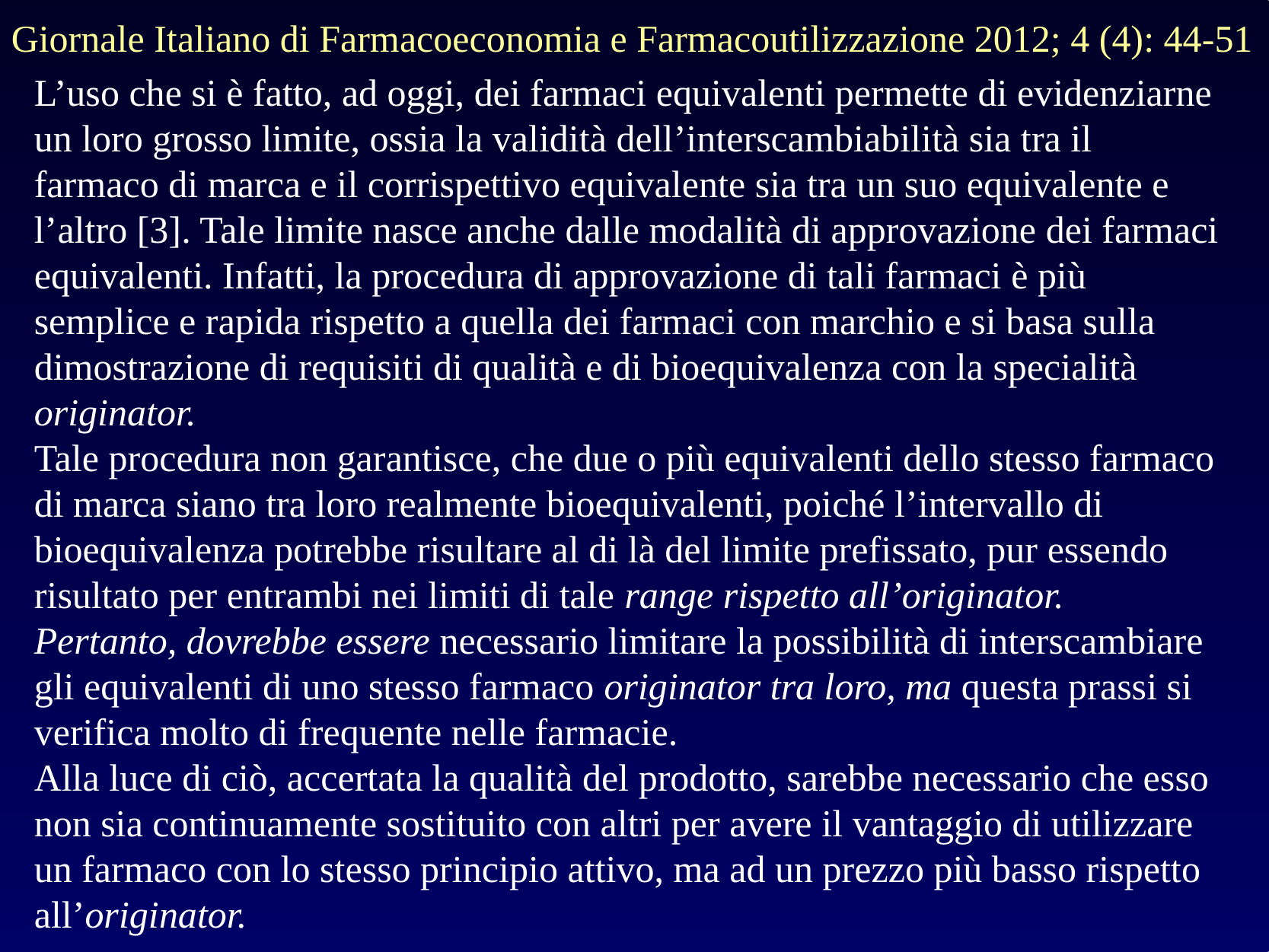

Giornale Italiano di Farmacoeconomia e Farmacoutilizzazione 2012; 4 (4): 44-51
L’uso che si è fatto, ad oggi, dei farmaci equivalenti permette di evidenziarne un loro grosso limite, ossia la validità dell’interscambiabilità sia tra il farmaco di marca e il corrispettivo equivalente sia tra un suo equivalente e l’altro [3]. Tale limite nasce anche dalle modalità di approvazione dei farmaci equivalenti. Infatti, la procedura di approvazione di tali farmaci è più semplice e rapida rispetto a quella dei farmaci con marchio e si basa sulla dimostrazione di requisiti di qualità e di bioequivalenza con la specialità originator.
Tale procedura non garantisce, che due o più equivalenti dello stesso farmaco di marca siano tra loro realmente bioequivalenti, poiché l’intervallo di bioequivalenza potrebbe risultare al di là del limite prefissato, pur essendo risultato per entrambi nei limiti di tale range rispetto all’originator.  Pertanto, dovrebbe essere necessario limitare la possibilità di interscambiare gli equivalenti di uno stesso farmaco originator tra loro, ma questa prassi si verifica molto di frequente nelle farmacie.
Alla luce di ciò, accertata la qualità del prodotto, sarebbe necessario che esso non sia continuamente sostituito con altri per avere il vantaggio di utilizzare un farmaco con lo stesso principio attivo, ma ad un prezzo più basso rispetto all’originator.